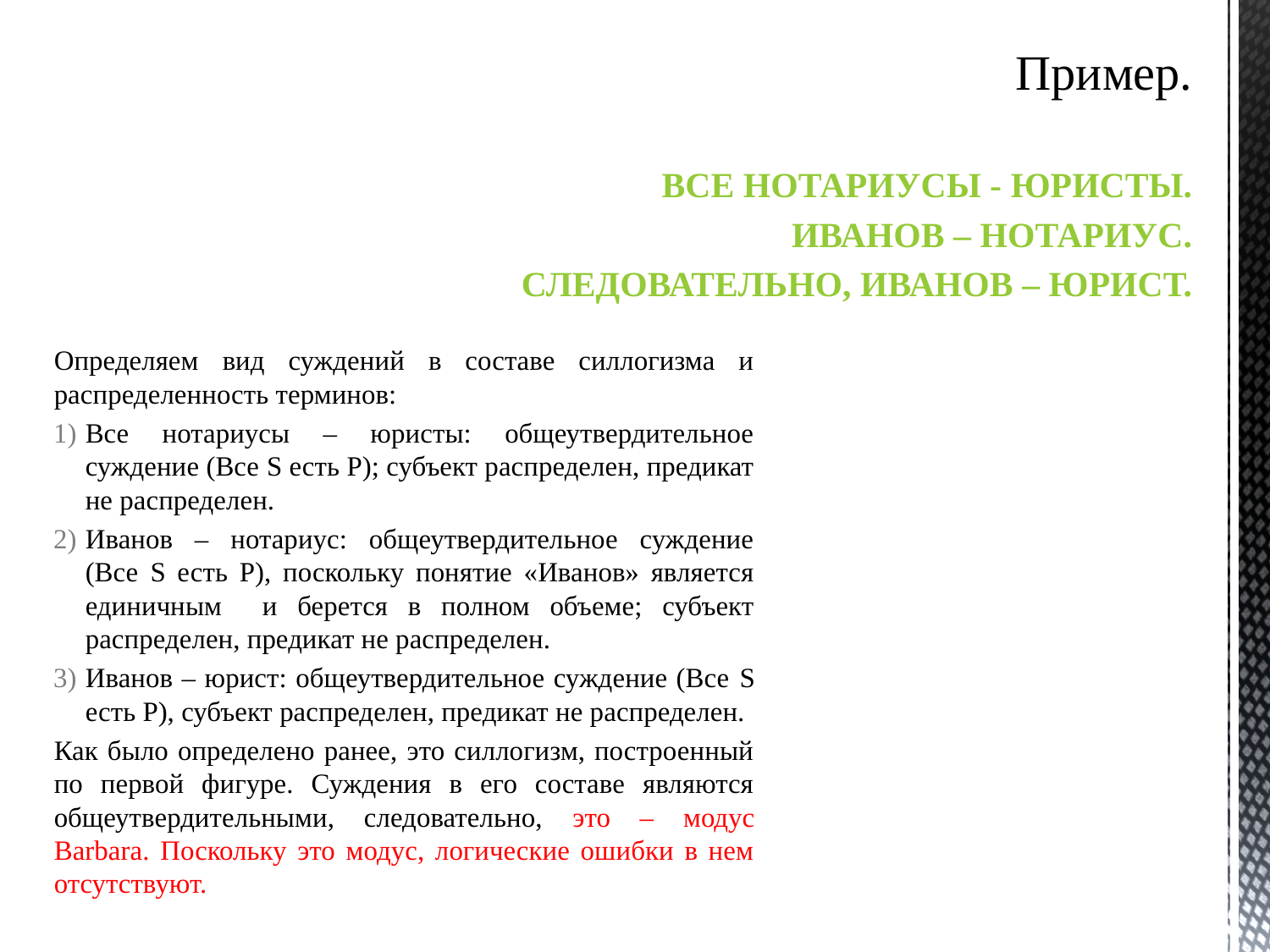

# Пример.
Все нотариусы - юристы.
Иванов – нотариус.
Следовательно, Иванов – юрист.
Определяем вид суждений в составе силлогизма и распределенность терминов:
Все нотариусы – юристы: общеутвердительное суждение (Все S есть Р); субъект распределен, предикат не распределен.
Иванов – нотариус: общеутвердительное суждение (Все S есть Р), поскольку понятие «Иванов» является единичным  и берется в полном объеме; субъект распределен, предикат не распределен.
Иванов – юрист: общеутвердительное суждение (Все S есть Р), субъект распределен, предикат не распределен.
Как было определено ранее, это силлогизм, построенный по первой фигуре. Суждения в его составе являются общеутвердительными, следовательно, это – модус Barbara. Поскольку это модус, логические ошибки в нем отсутствуют.